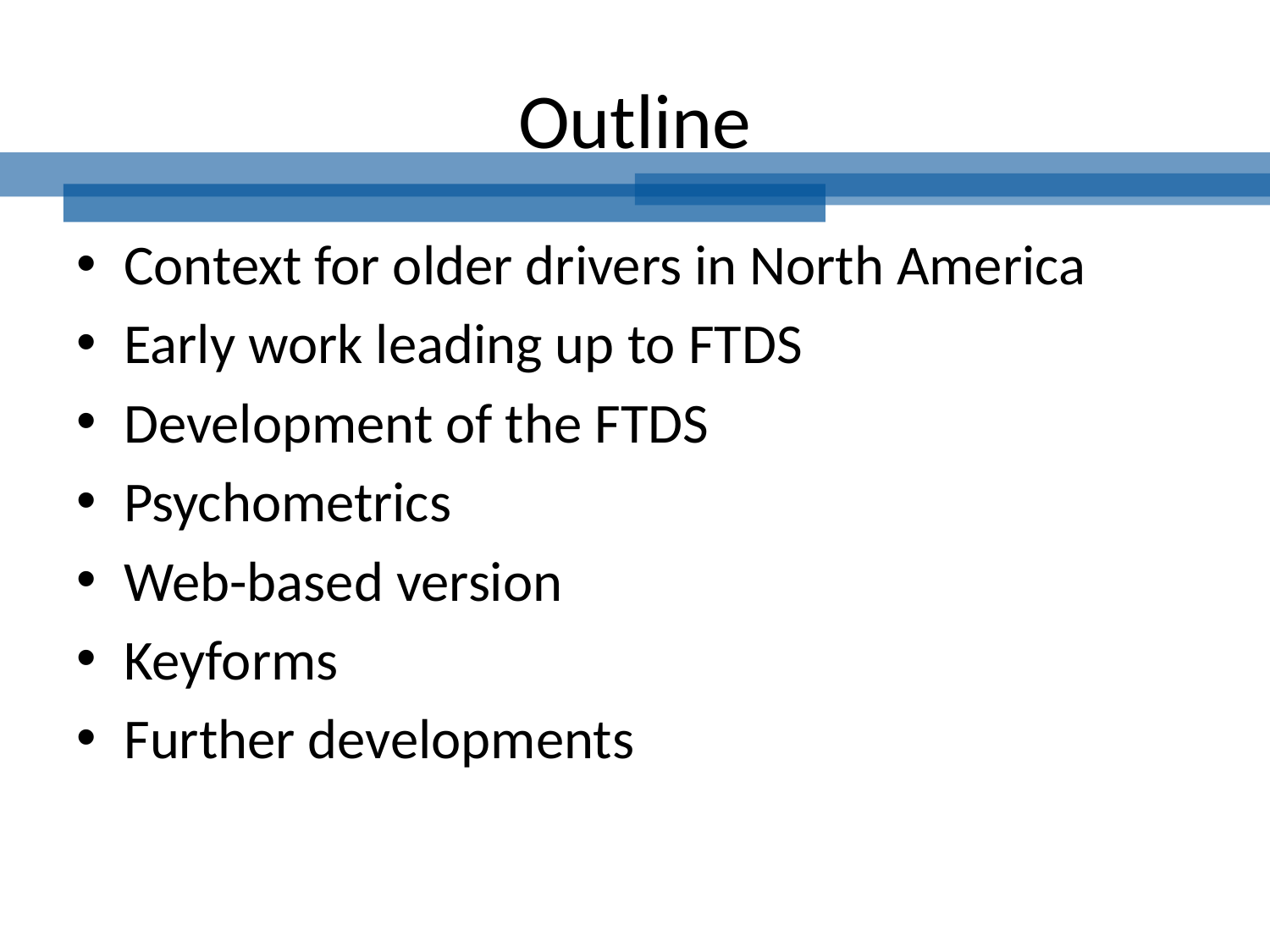

# Outline
Context for older drivers in North America
Early work leading up to FTDS
Development of the FTDS
Psychometrics
Web-based version
Keyforms
Further developments